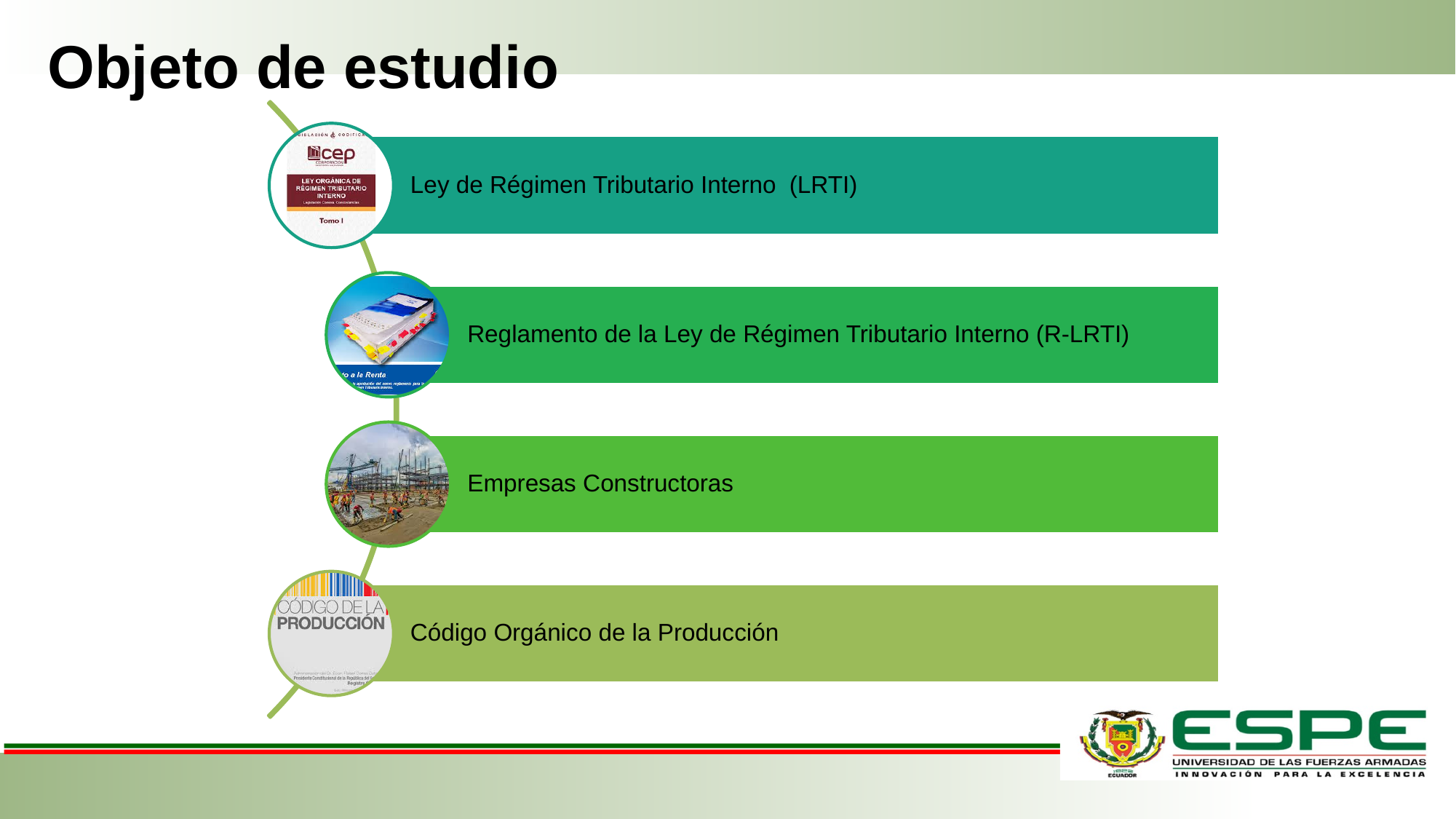

Objeto de estudio
Ley de Régimen Tributario Interno  (LRTI)
Reglamento de la Ley de Régimen Tributario Interno (R-LRTI)
Empresas Constructoras
Código Orgánico de la Producción